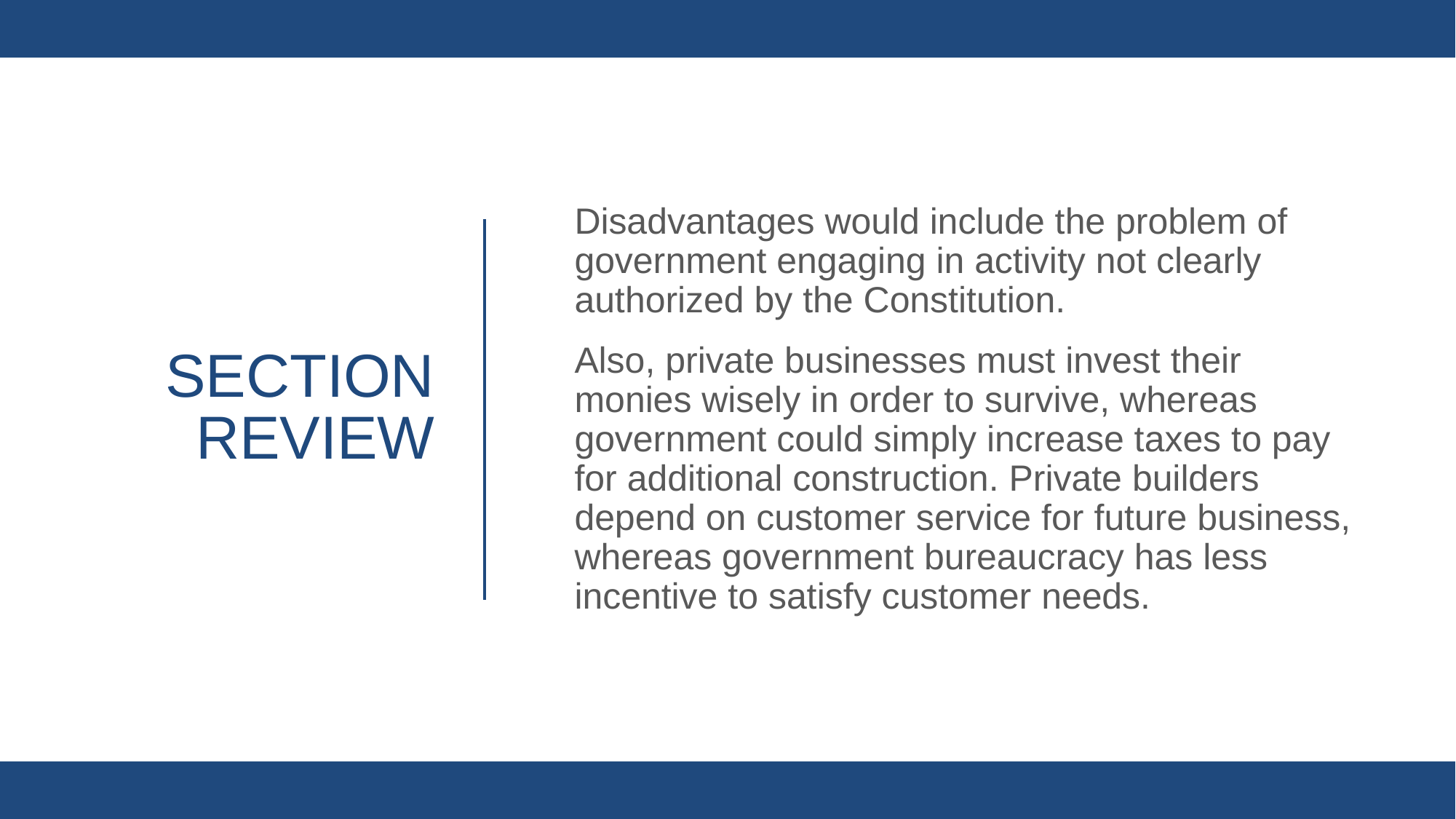

Disadvantages would include the problem of government engaging in activity not clearly authorized by the Constitution.
Also, private businesses must invest their monies wisely in order to survive, whereas government could simply increase taxes to pay for additional construction. Private builders depend on customer service for future business, whereas government bureaucracy has less incentive to satisfy customer needs.
# Section review